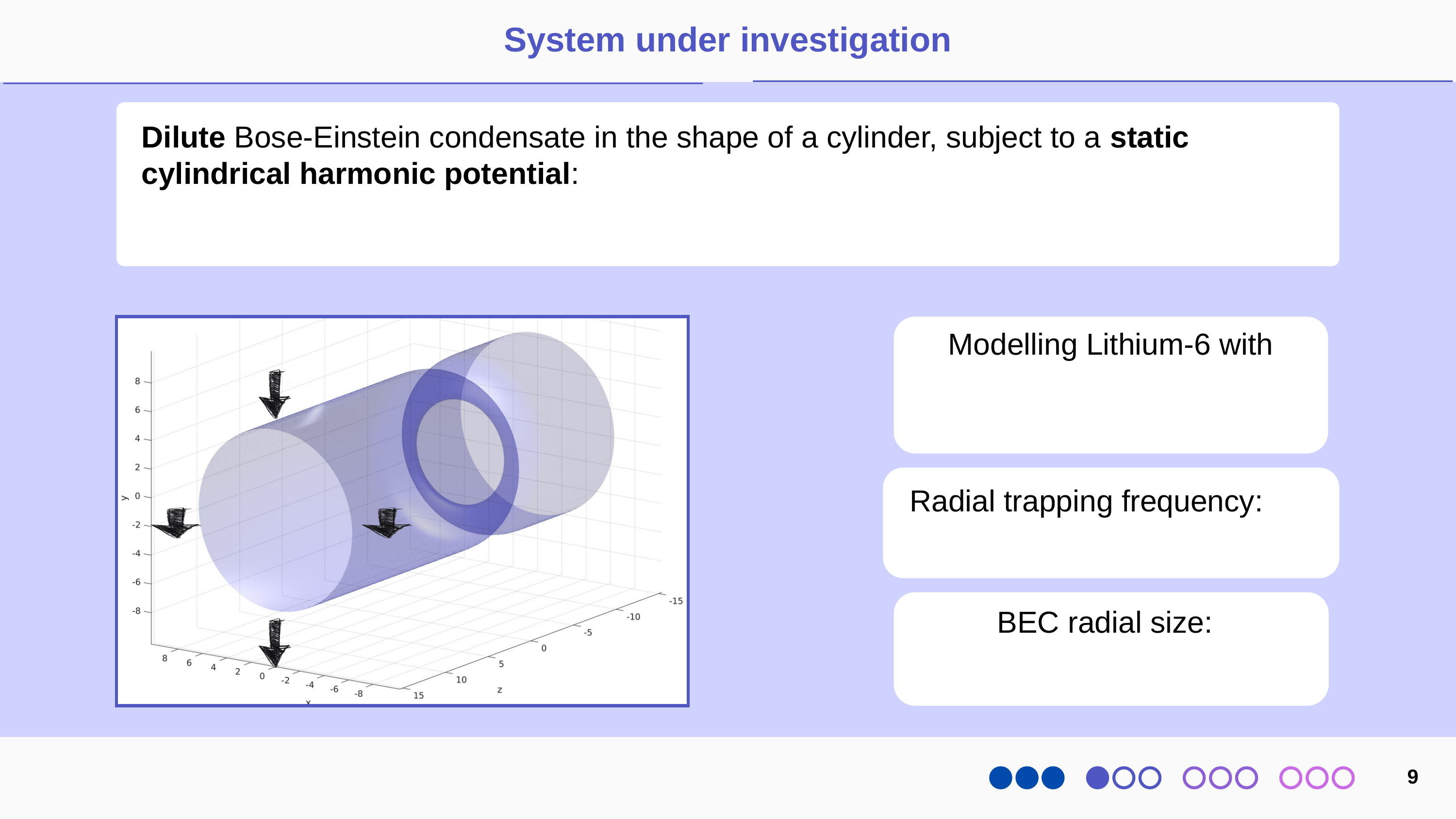

System under investigation

Dilute Bose-Einstein condensate in the shape of a cylinder, subject to a static cylindrical harmonic potential:

Modelling Lithium-6 with

Radial trapping frequency:

BEC radial size:

9